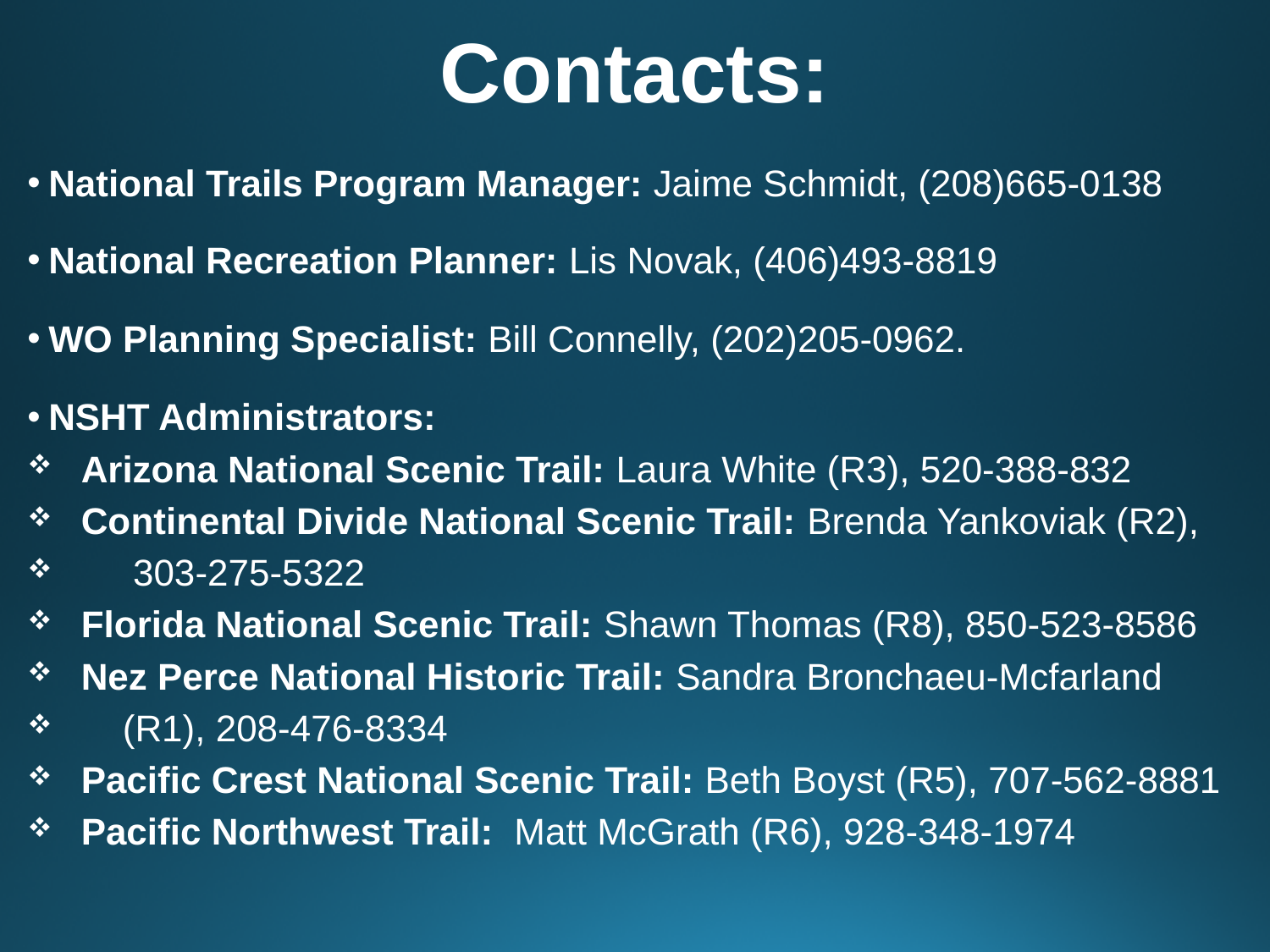

# Contacts:
National Trails Program Manager: Jaime Schmidt, (208)665-0138

National Recreation Planner: Lis Novak, (406)493-8819

WO Planning Specialist: Bill Connelly, (202)205-0962.

NSHT Administrators:
   Arizona National Scenic Trail: Laura White (R3), 520-388-832
   Continental Divide National Scenic Trail: Brenda Yankoviak (R2),
        303-275-5322
   Florida National Scenic Trail: Shawn Thomas (R8), 850-523-8586
   Nez Perce National Historic Trail: Sandra Bronchaeu-Mcfarland
       (R1), 208-476-8334
   Pacific Crest National Scenic Trail: Beth Boyst (R5), 707-562-8881
   Pacific Northwest Trail:  Matt McGrath (R6), 928-348-1974